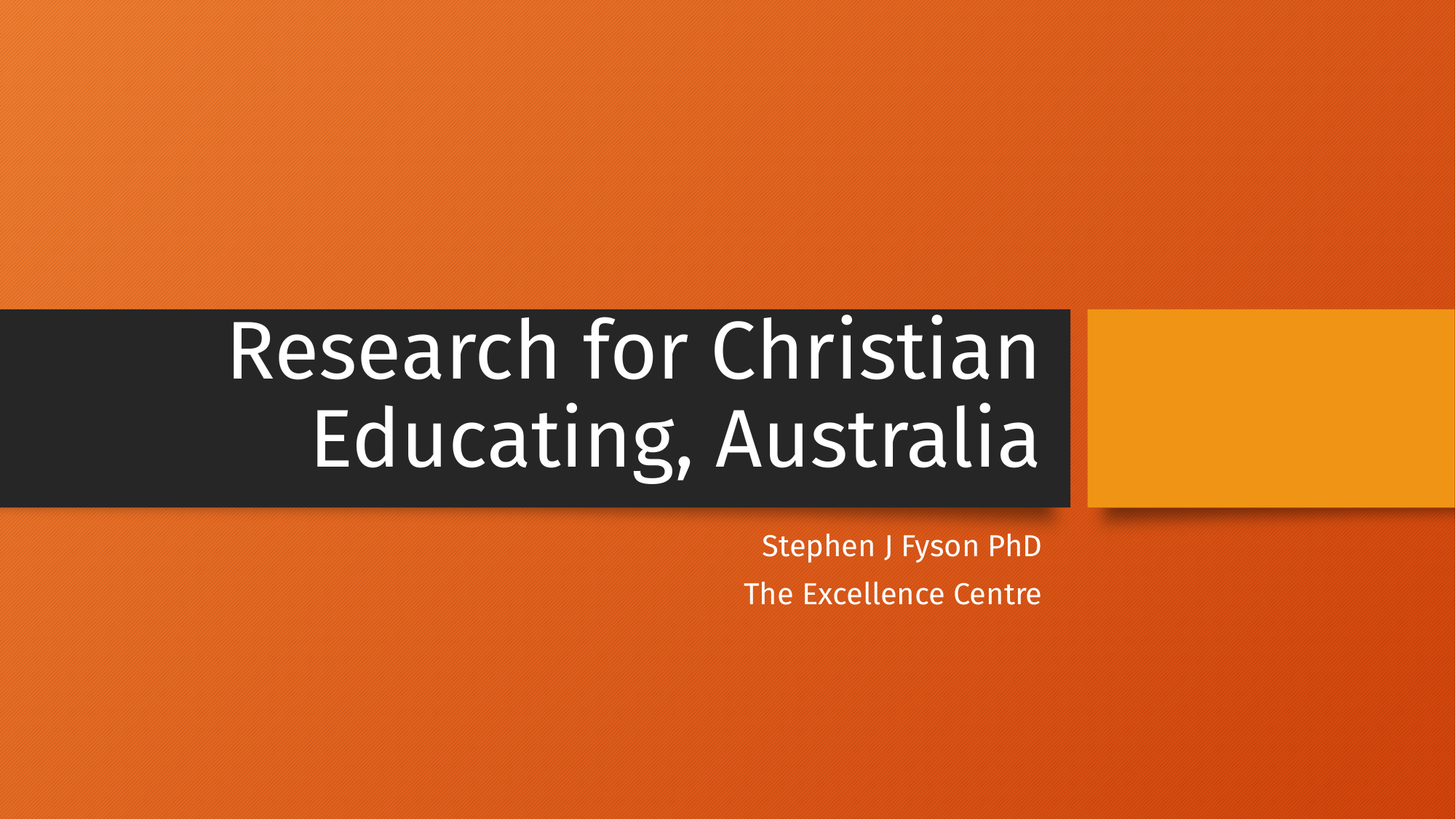

# Research for Christian Educating, Australia
Stephen J Fyson PhD
The Excellence Centre